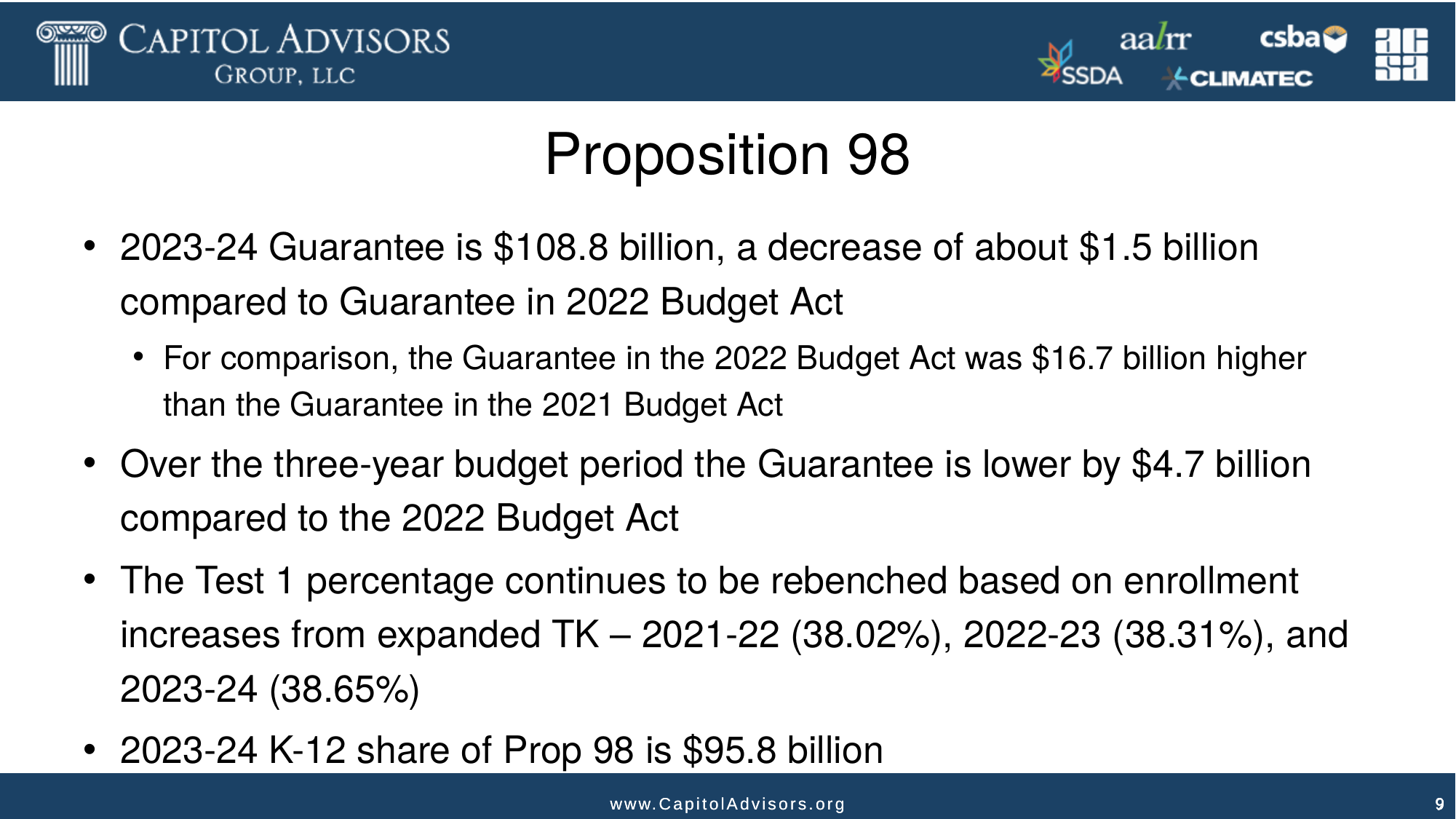

# Proposition 98
2023-24 Guarantee is $108.8 billion, a decrease of about $1.5 billion compared to Guarantee in 2022 Budget Act
For comparison, the Guarantee in the 2022 Budget Act was $16.7 billion higher than the Guarantee in the 2021 Budget Act
Over the three-year budget period the Guarantee is lower by $4.7 billion compared to the 2022 Budget Act
The Test 1 percentage continues to be rebenched based on enrollment increases from expanded TK – 2021-22 (38.02%), 2022-23 (38.31%), and 2023-24 (38.65%)
2023-24 K-12 share of Prop 98 is $95.8 billion
9